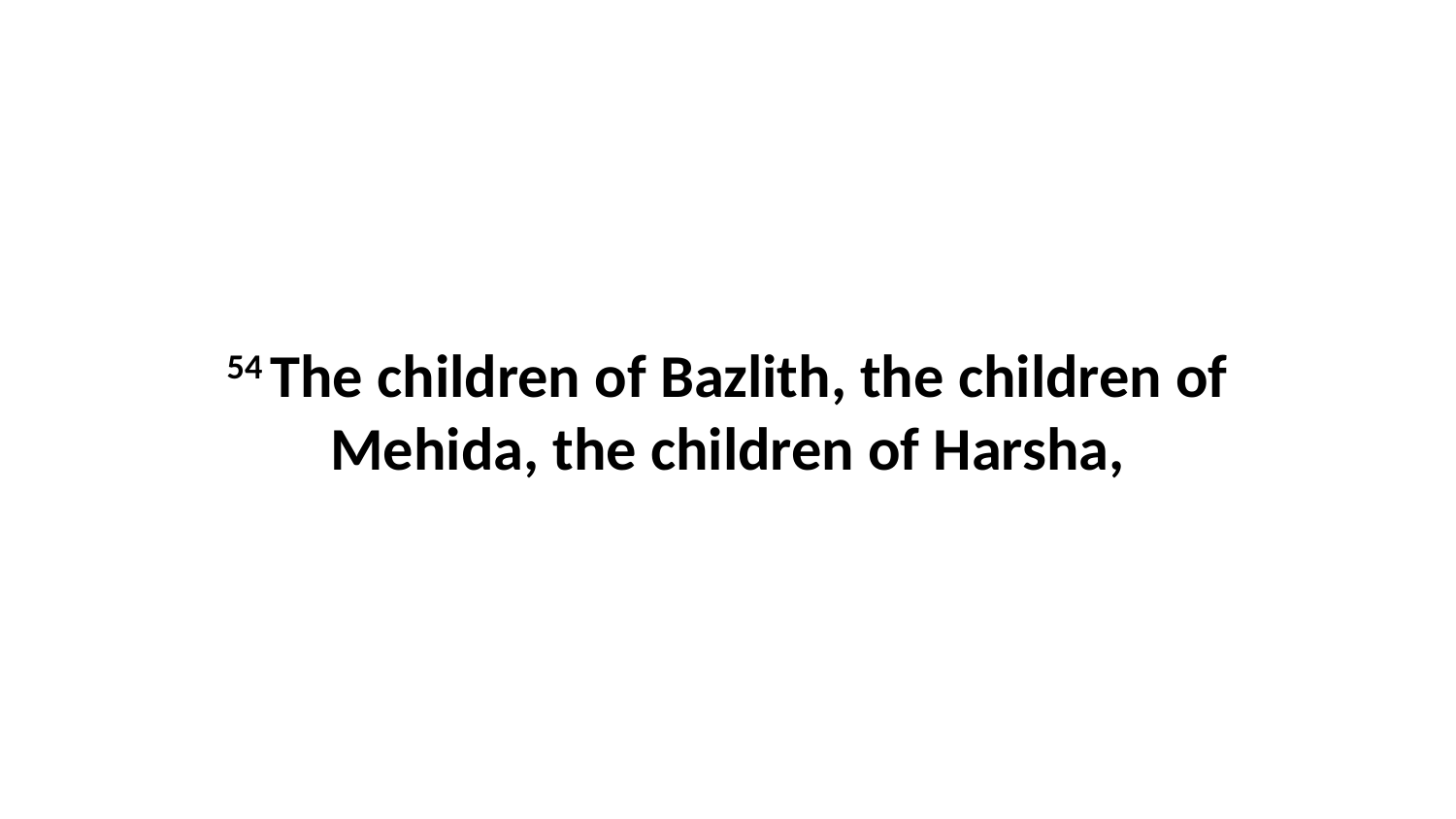

54 The children of Bazlith, the children of Mehida, the children of Harsha,